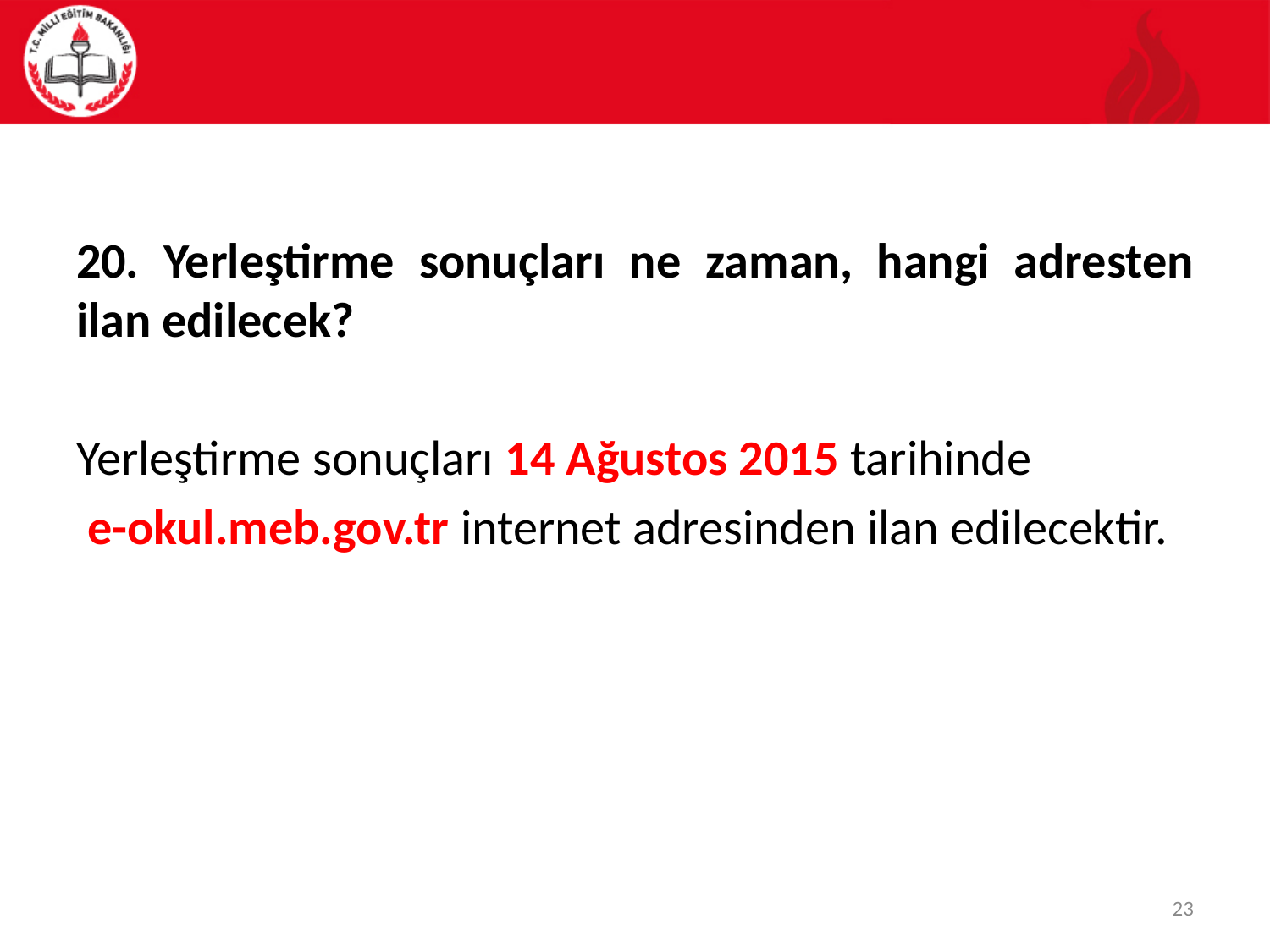

#
20. Yerleştirme sonuçları ne zaman, hangi adresten ilan edilecek?

Yerleştirme sonuçları 14 Ağustos 2015 tarihinde
 e-okul.meb.gov.tr internet adresinden ilan edilecektir.

23